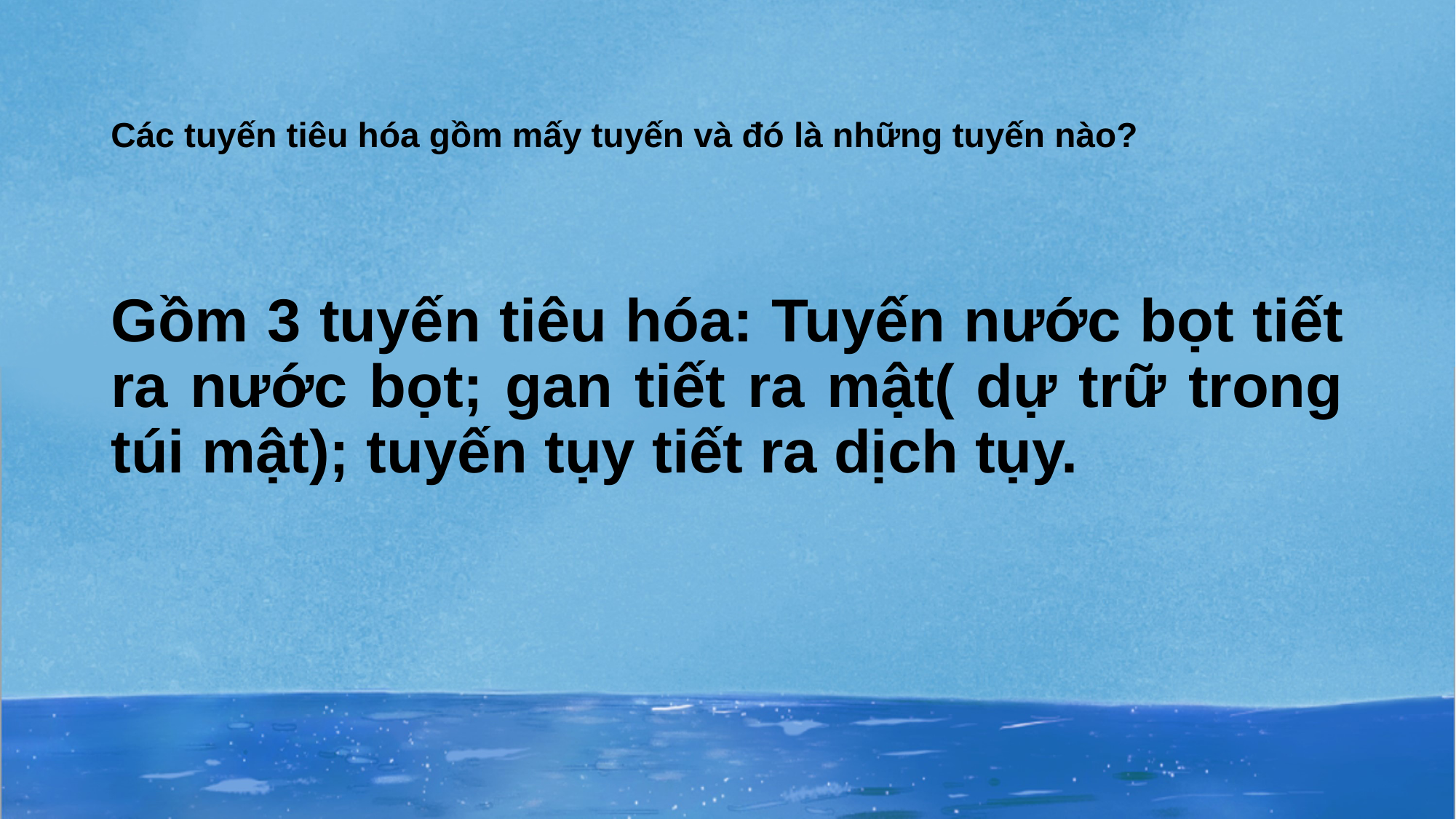

# Các tuyến tiêu hóa gồm mấy tuyến và đó là những tuyến nào?

Gồm 3 tuyến tiêu hóa: Tuyến nước bọt tiết ra nước bọt; gan tiết ra mật( dự trữ trong túi mật); tuyến tụy tiết ra dịch tụy.